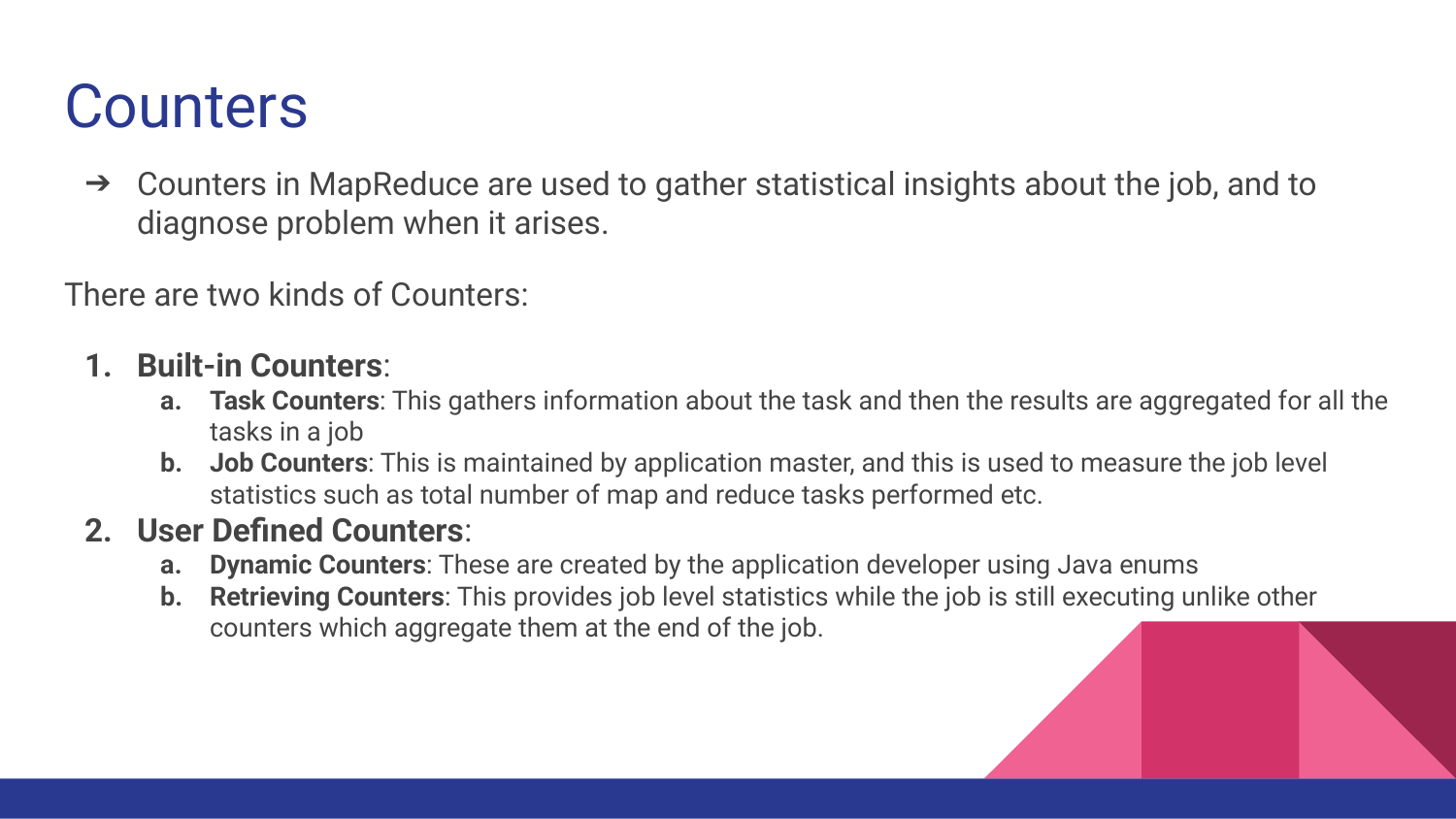

# Counters
Counters in MapReduce are used to gather statistical insights about the job, and to diagnose problem when it arises.
There are two kinds of Counters:
Built-in Counters:
Task Counters: This gathers information about the task and then the results are aggregated for all the tasks in a job
Job Counters: This is maintained by application master, and this is used to measure the job level statistics such as total number of map and reduce tasks performed etc.
User Defined Counters:
Dynamic Counters: These are created by the application developer using Java enums
Retrieving Counters: This provides job level statistics while the job is still executing unlike other counters which aggregate them at the end of the job.